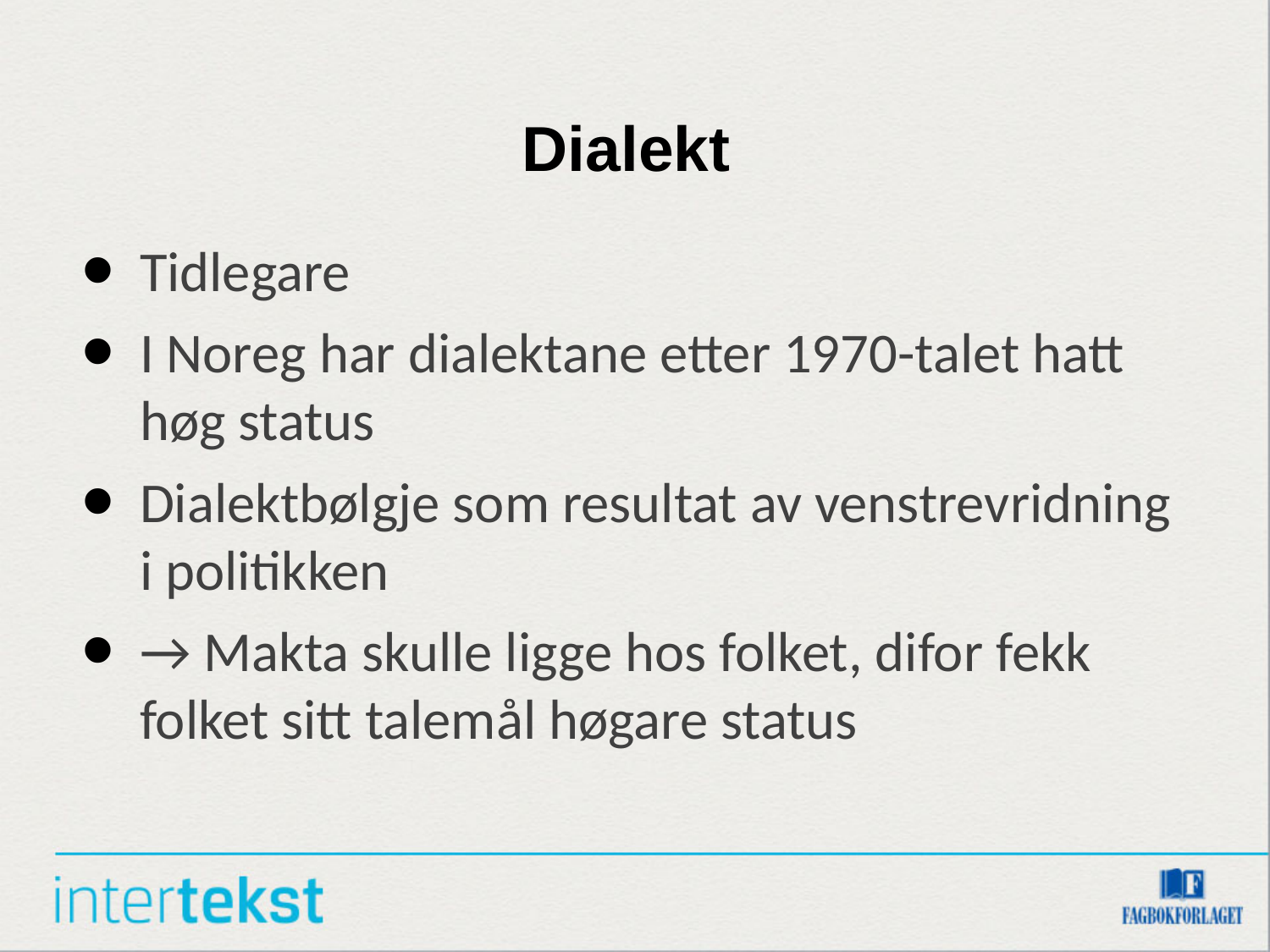

# Dialekt
Tidlegare
I Noreg har dialektane etter 1970-talet hatt høg status
Dialektbølgje som resultat av venstrevridning i politikken
→ Makta skulle ligge hos folket, difor fekk folket sitt talemål høgare status